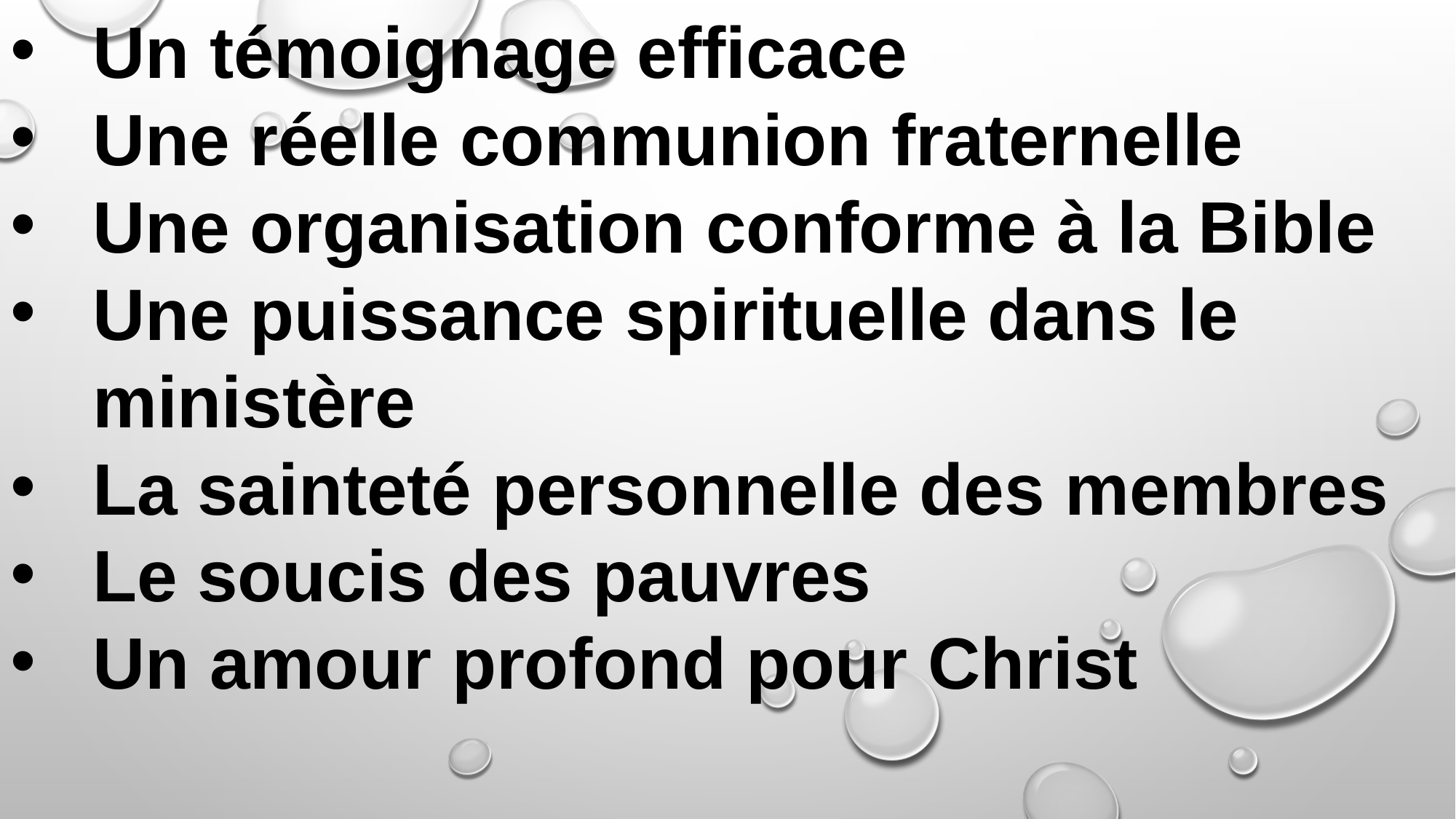

Un témoignage efficace
Une réelle communion fraternelle
Une organisation conforme à la Bible
Une puissance spirituelle dans le ministère
La sainteté personnelle des membres
Le soucis des pauvres
Un amour profond pour Christ